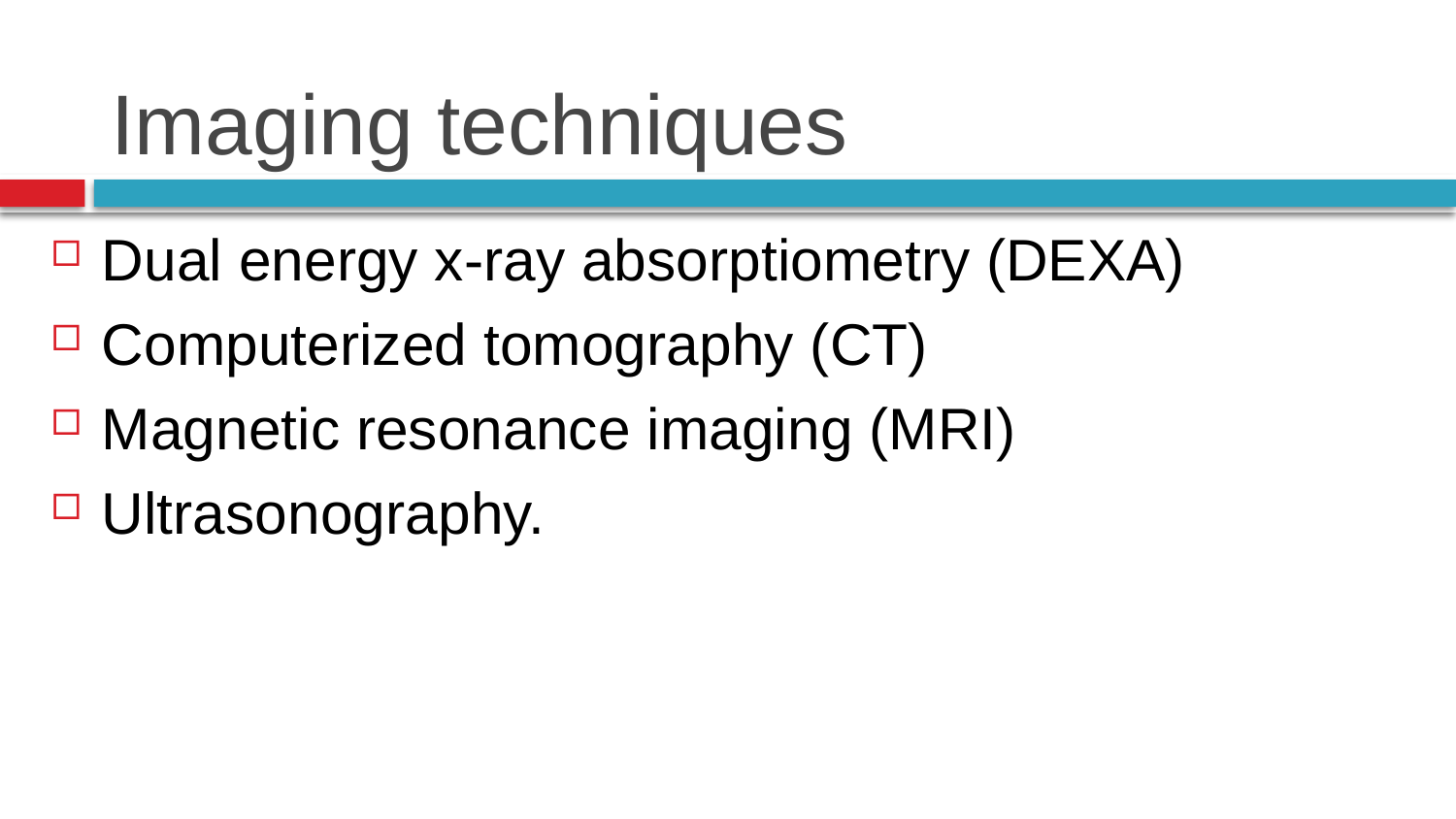

# Imaging techniques
Dual energy x-ray absorptiometry (DEXA)
Computerized tomography (CT)
Magnetic resonance imaging (MRI)
Ultrasonography.